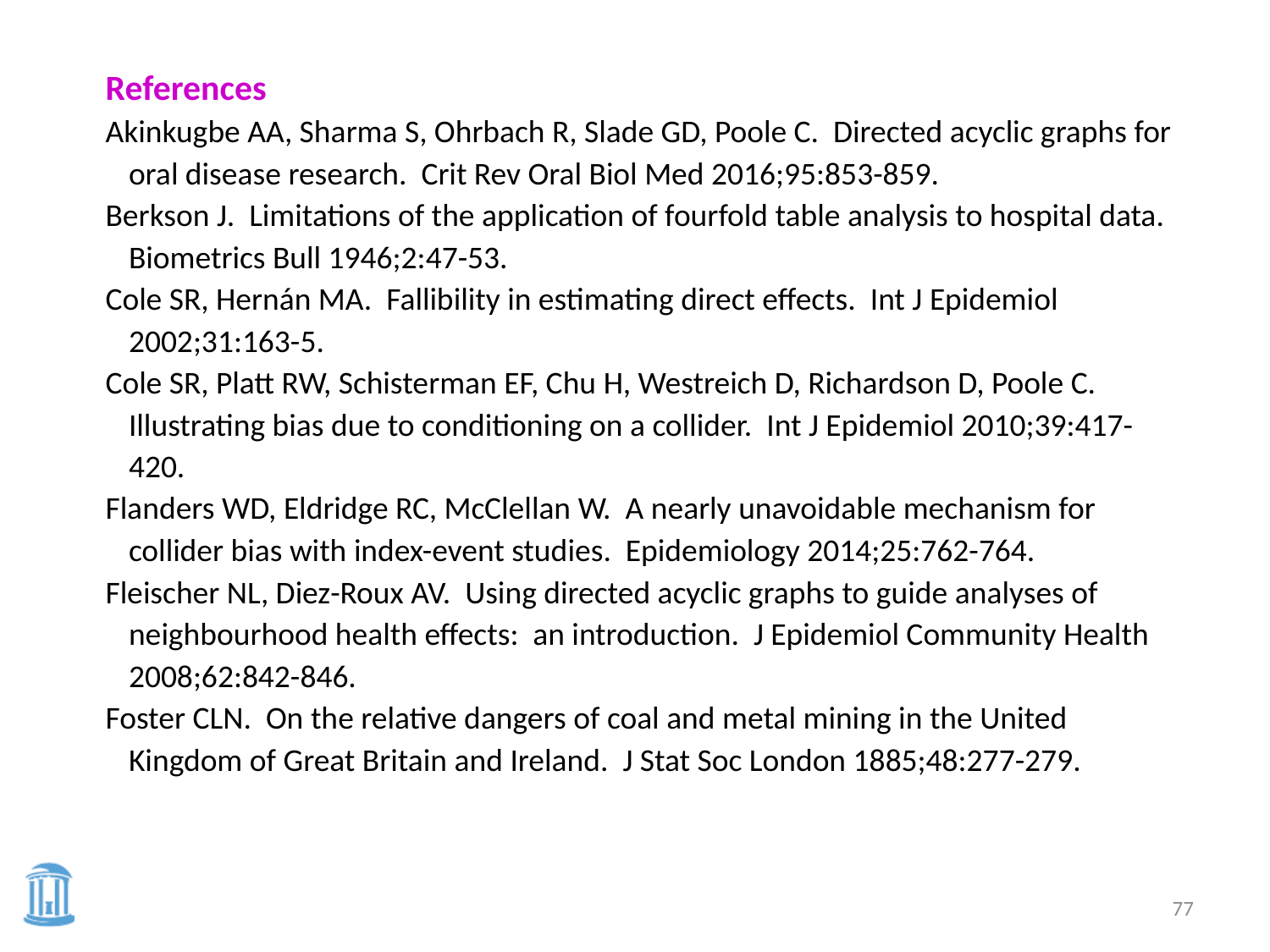

References
Akinkugbe AA, Sharma S, Ohrbach R, Slade GD, Poole C.  Directed acyclic graphs for oral disease research.  Crit Rev Oral Biol Med 2016;95:853-859.
Berkson J.  Limitations of the application of fourfold table analysis to hospital data.  Biometrics Bull 1946;2:47-53.
Cole SR, Hernán MA.  Fallibility in estimating direct effects.  Int J Epidemiol 2002;31:163-5.
Cole SR, Platt RW, Schisterman EF, Chu H, Westreich D, Richardson D, Poole C.  Illustrating bias due to conditioning on a collider.  Int J Epidemiol 2010;39:417-420.
Flanders WD, Eldridge RC, McClellan W.  A nearly unavoidable mechanism for collider bias with index-event studies.  Epidemiology 2014;25:762-764.
Fleischer NL, Diez-Roux AV.  Using directed acyclic graphs to guide analyses of neighbourhood health effects:  an introduction.  J Epidemiol Community Health 2008;62:842-846.
Foster CLN.  On the relative dangers of coal and metal mining in the United Kingdom of Great Britain and Ireland.  J Stat Soc London 1885;48:277-279.
77